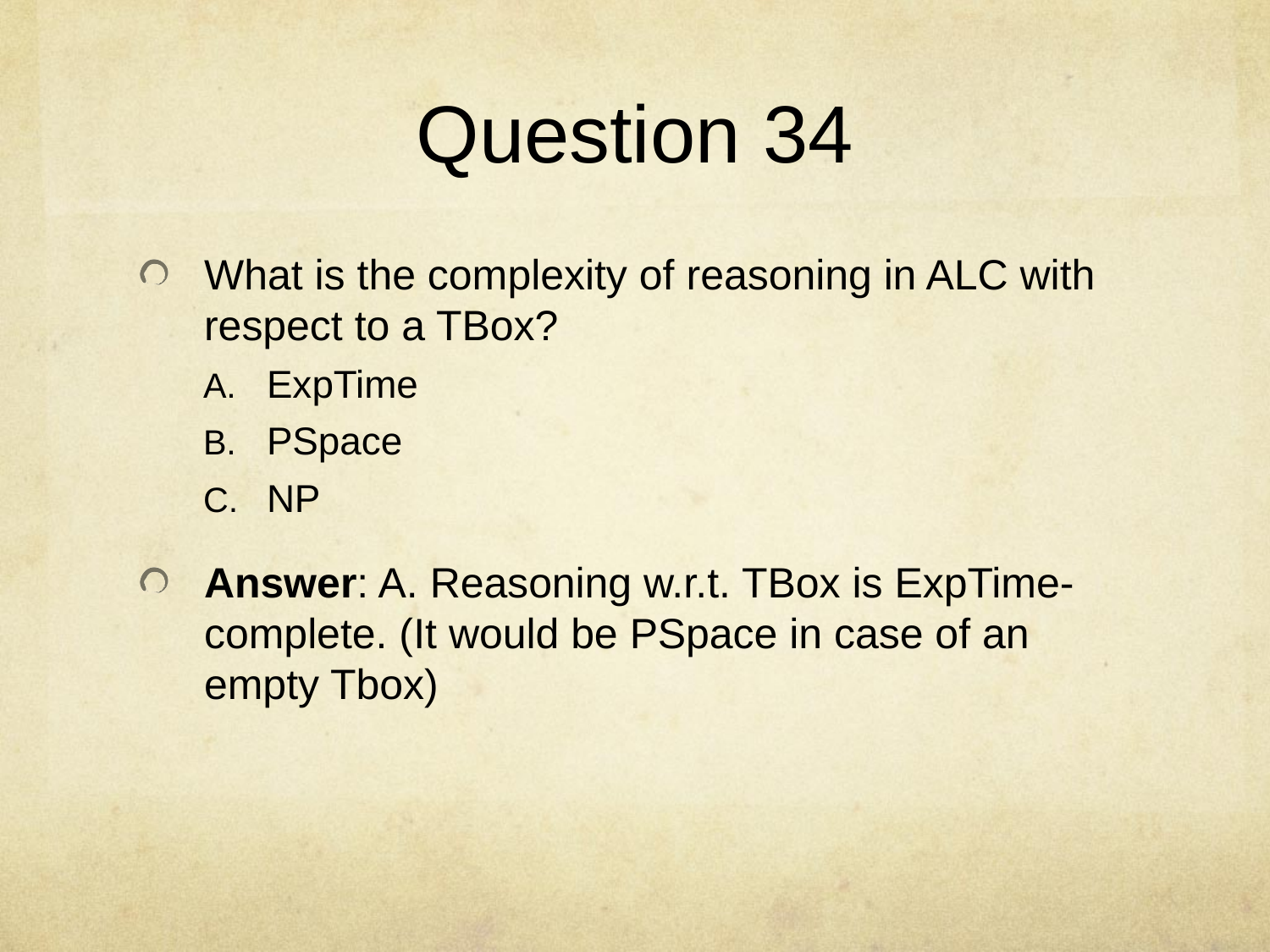

# Question 34
What is the complexity of reasoning in ALC with respect to a TBox?
ExpTime
PSpace
NP
Answer: A. Reasoning w.r.t. TBox is ExpTime-complete. (It would be PSpace in case of an empty Tbox)